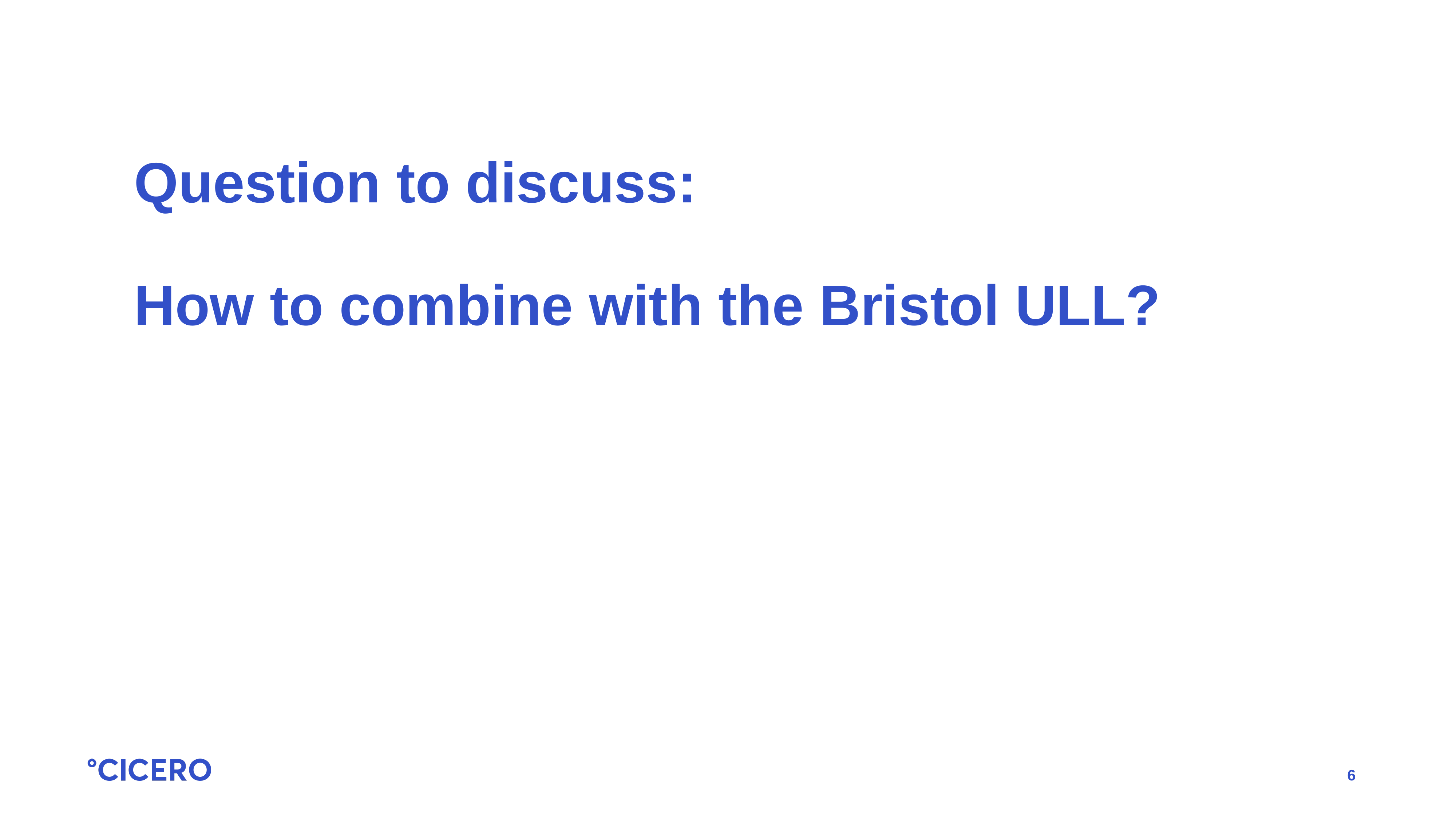

# Question to discuss: How to combine with the Bristol ULL?
6